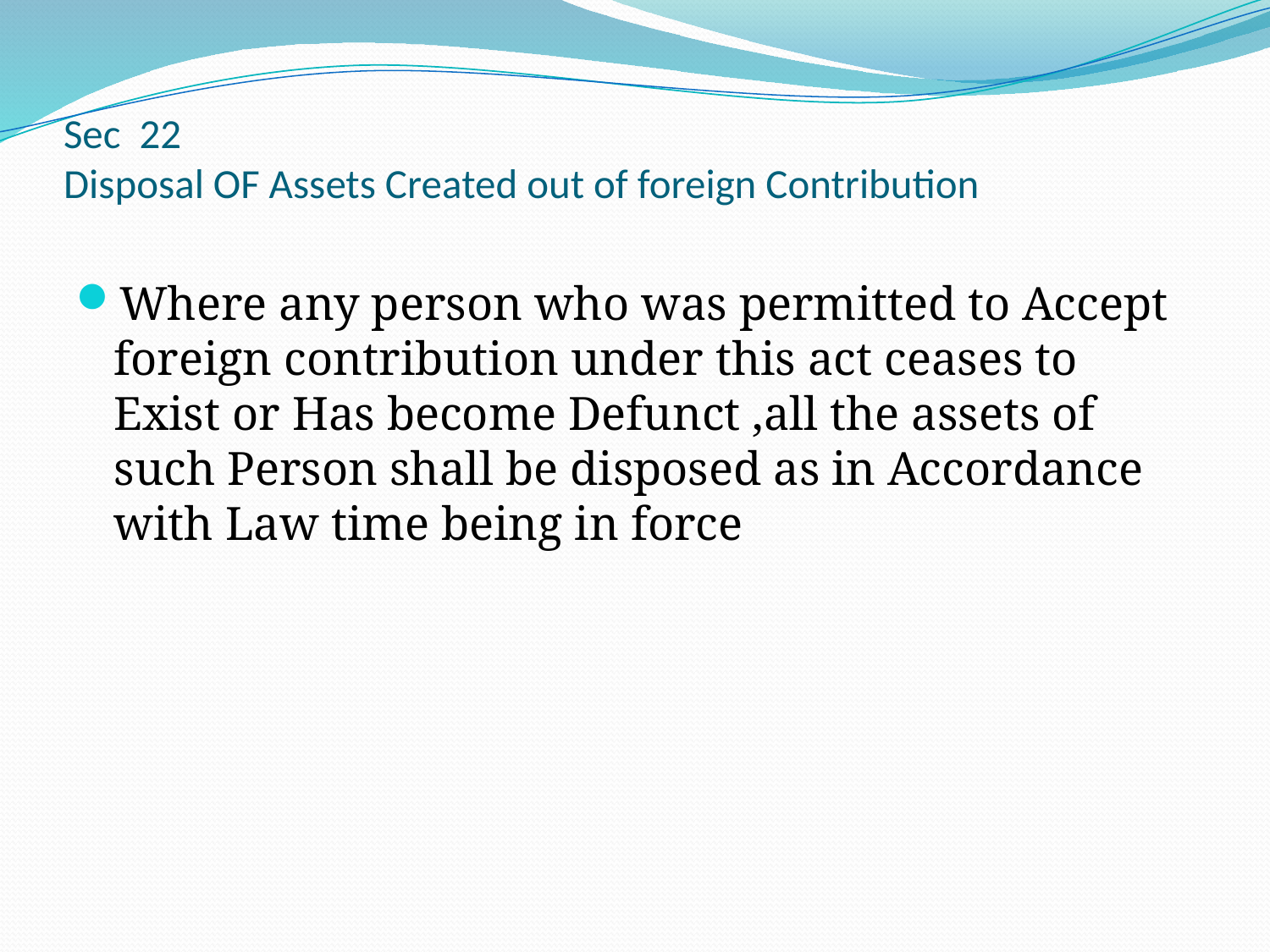

# Sec  22 Disposal OF Assets Created out of foreign Contribution
Where any person who was permitted to Accept foreign contribution under this act ceases to Exist or Has become Defunct ,all the assets of such Person shall be disposed as in Accordance with Law time being in force